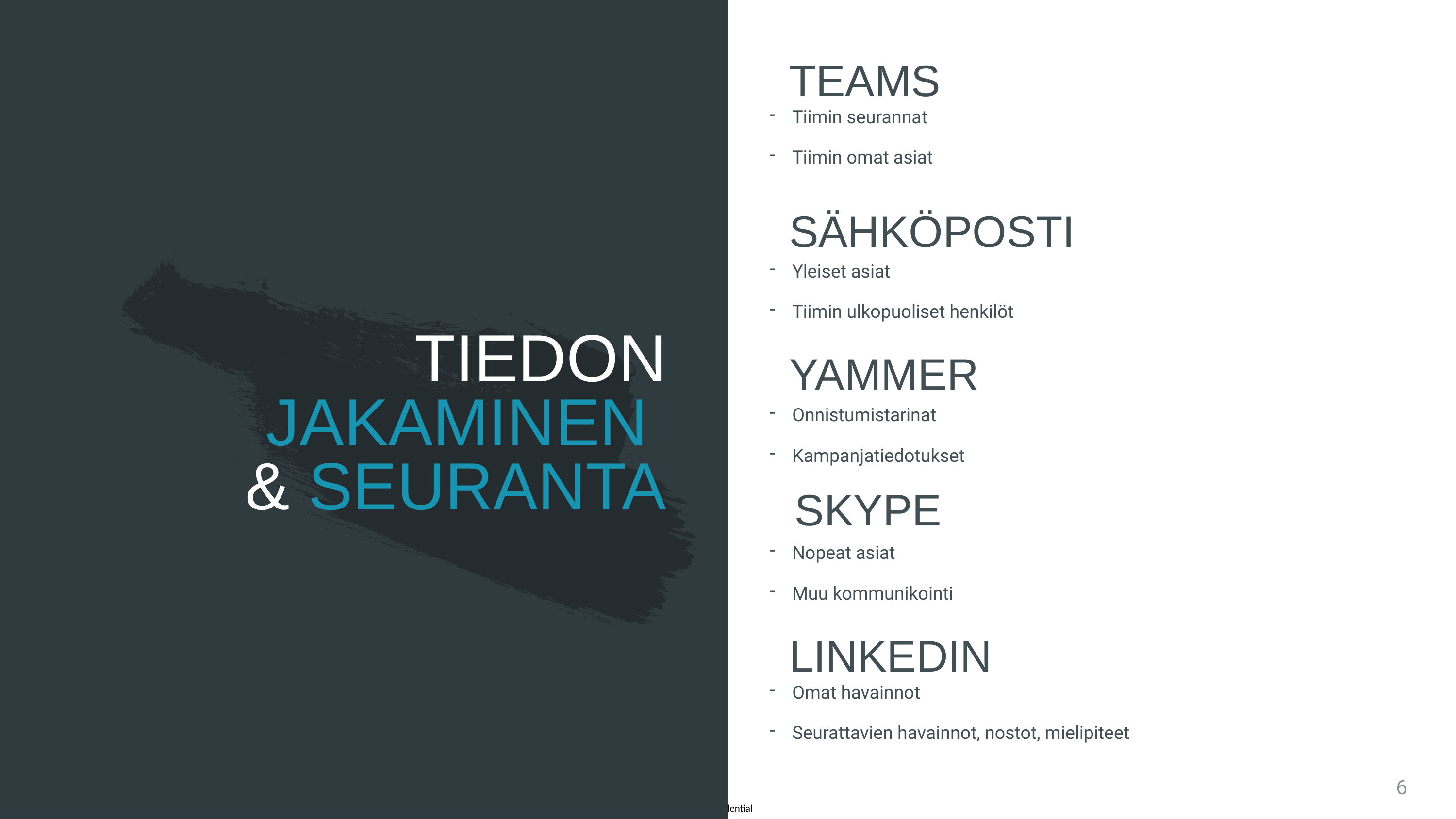

TEAMS
Tiimin seurannat
Tiimin omat asiat
SÄHKÖPOSTI
Yleiset asiat
Tiimin ulkopuoliset henkilöt

# TIEDON JAKAMINEN & SEURANTA
YAMMER
Onnistumistarinat
Kampanjatiedotukset

SKYPE
Nopeat asiat
Muu kommunikointi

LINKEDIN
Omat havainnot
Seurattavien havainnot, nostot, mielipiteet

6